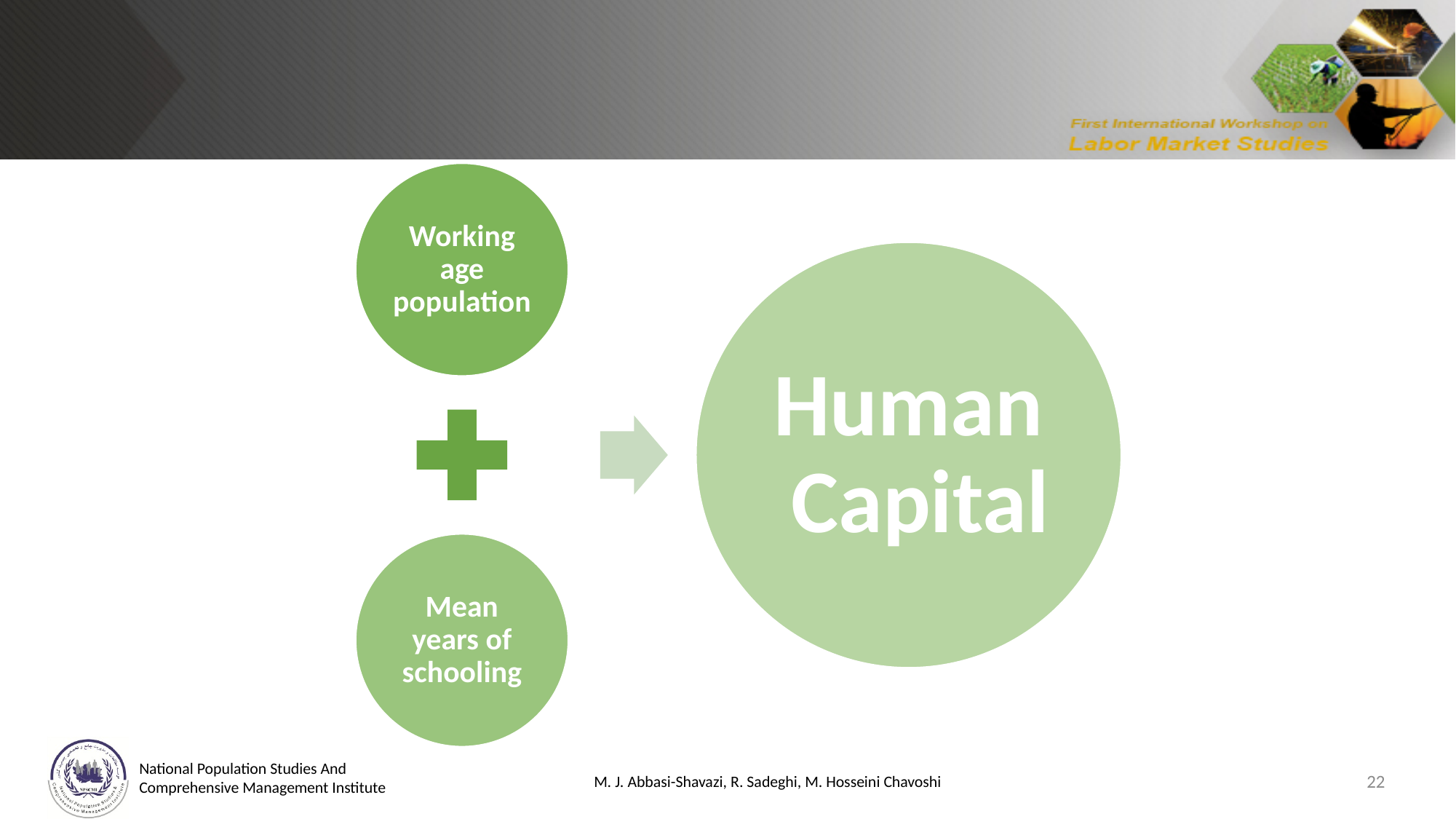

Working age population

Mean years of schooling

Human Capital
M. J. Abbasi-Shavazi, R. Sadeghi, M. Hosseini Chavoshi
22